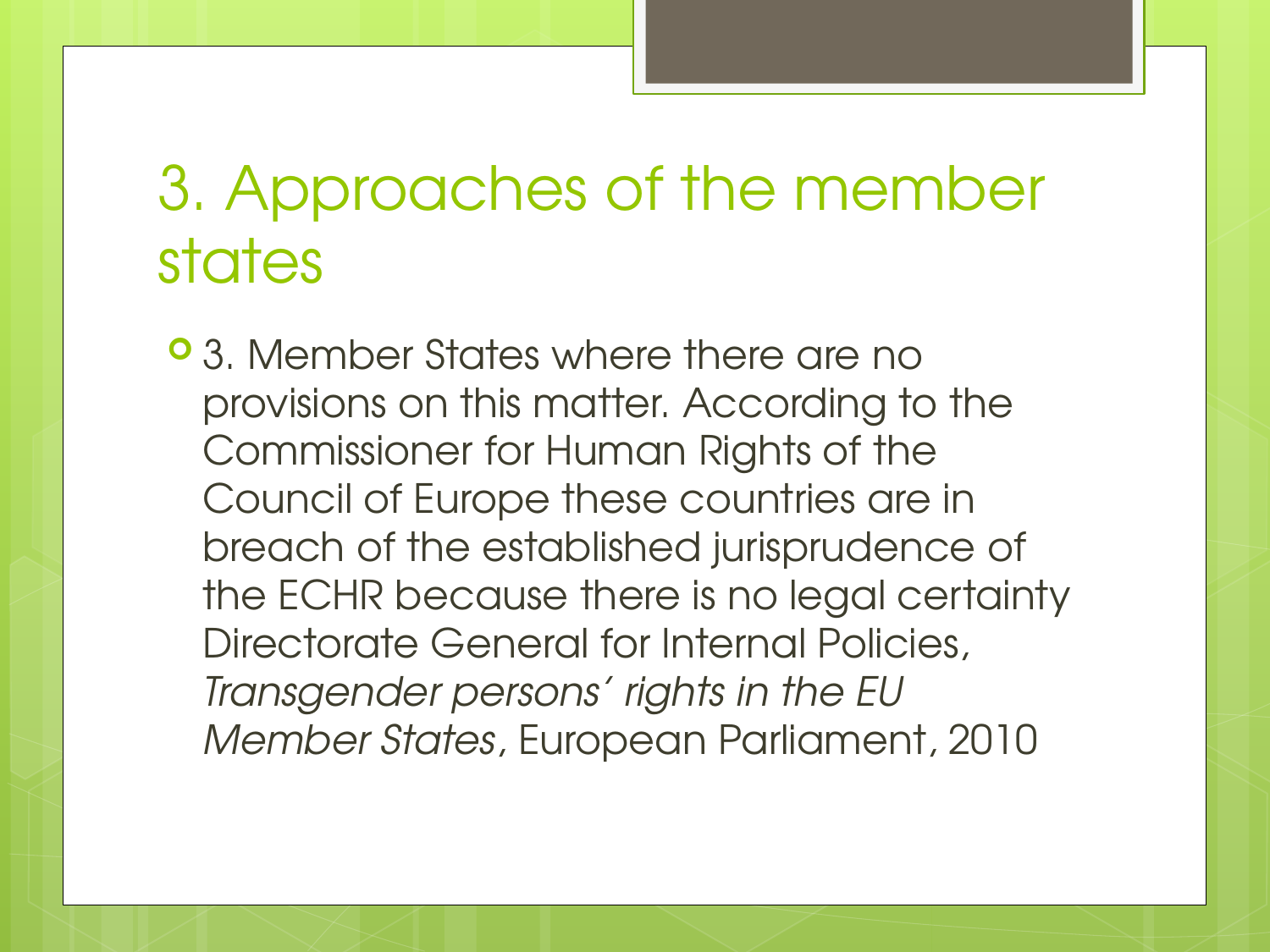

# 3. Approaches of the member states
3. Member States where there are no provisions on this matter. According to the Commissioner for Human Rights of the Council of Europe these countries are in breach of the established jurisprudence of the ECHR because there is no legal certainty Directorate General for Internal Policies, Transgender persons’ rights in the EU Member States, European Parliament, 2010